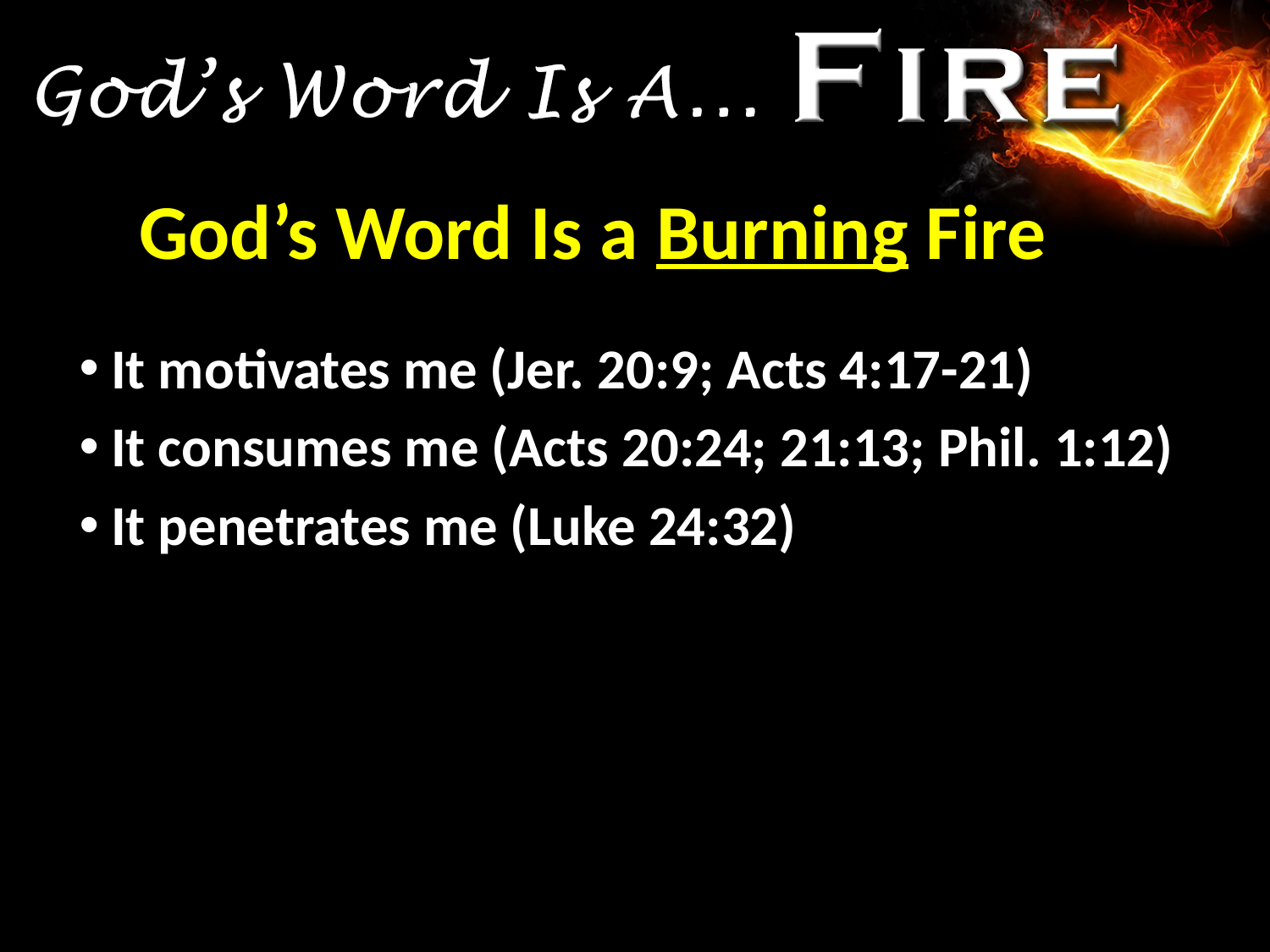

# God’s Word Is a Burning Fire
It motivates me (Jer. 20:9; Acts 4:17-21)
It consumes me (Acts 20:24; 21:13; Phil. 1:12)
It penetrates me (Luke 24:32)